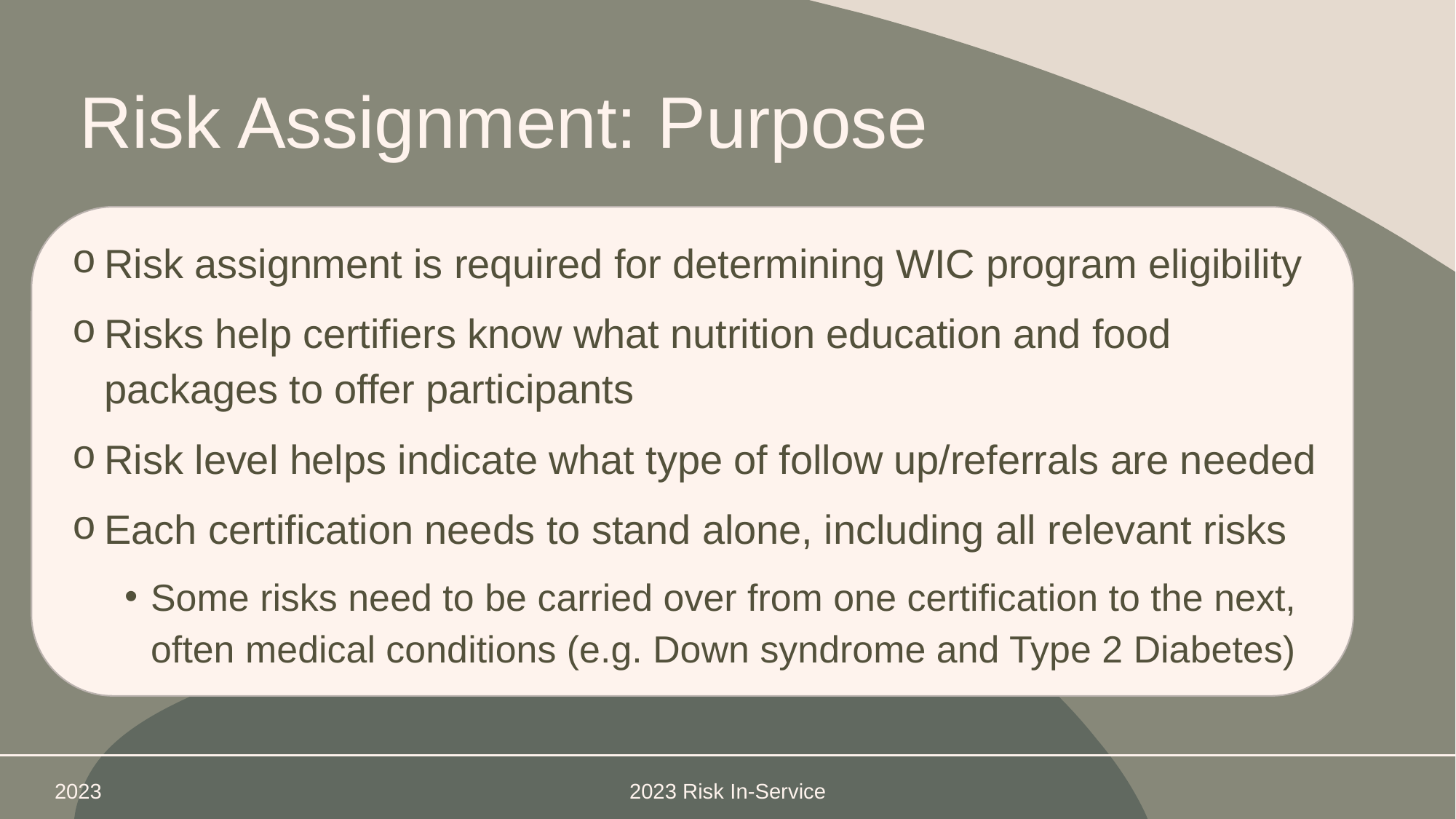

# Risk Assignment: Purpose

Risk assignment is required for determining WIC program eligibility
Risks help certifiers know what nutrition education and food packages to offer participants
Risk level helps indicate what type of follow up/referrals are needed
Each certification needs to stand alone, including all relevant risks
Some risks need to be carried over from one certification to the next, often medical conditions (e.g. Down syndrome and Type 2 Diabetes)
2023
2023 Risk In-Service